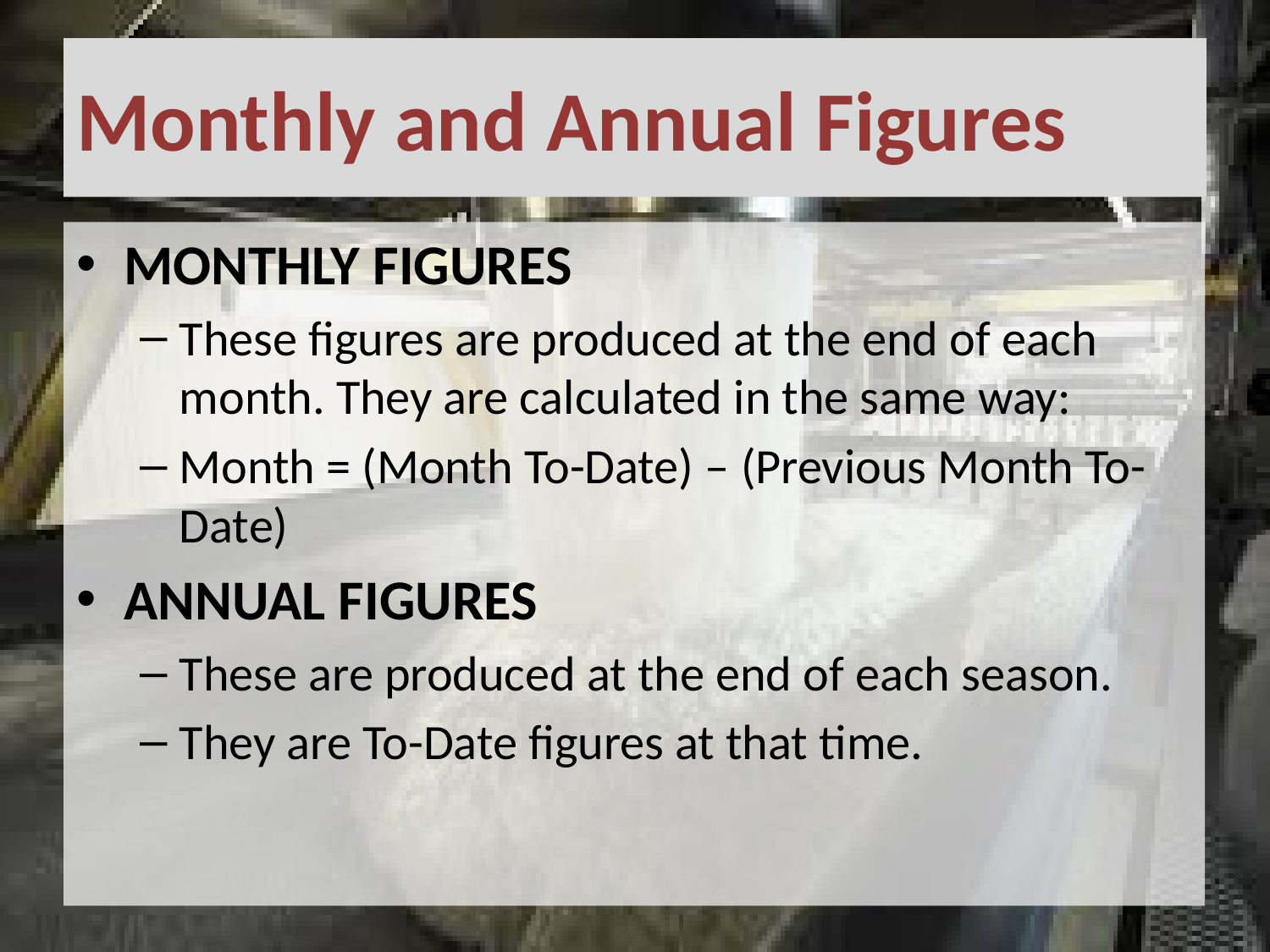

# Monthly and Annual Figures
MONTHLY FIGURES
These figures are produced at the end of each month. They are calculated in the same way:
Month = (Month To-Date) – (Previous Month To-Date)
ANNUAL FIGURES
These are produced at the end of each season.
They are To-Date figures at that time.